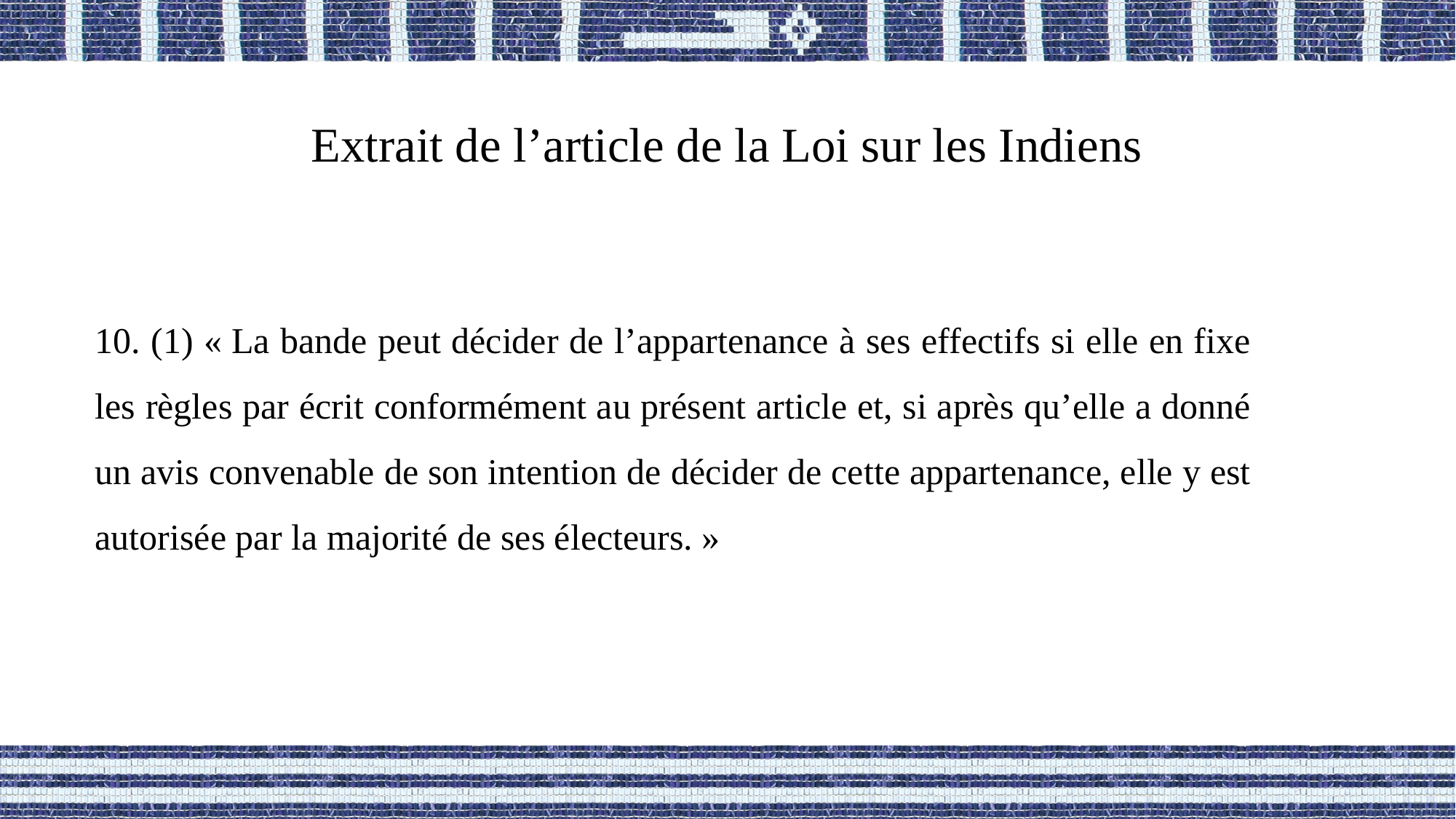

# Extrait de l’article de la Loi sur les Indiens
10. (1) « La bande peut décider de l’appartenance à ses effectifs si elle en fixe les règles par écrit conformément au présent article et, si après qu’elle a donné un avis convenable de son intention de décider de cette appartenance, elle y est autorisée par la majorité de ses électeurs. »